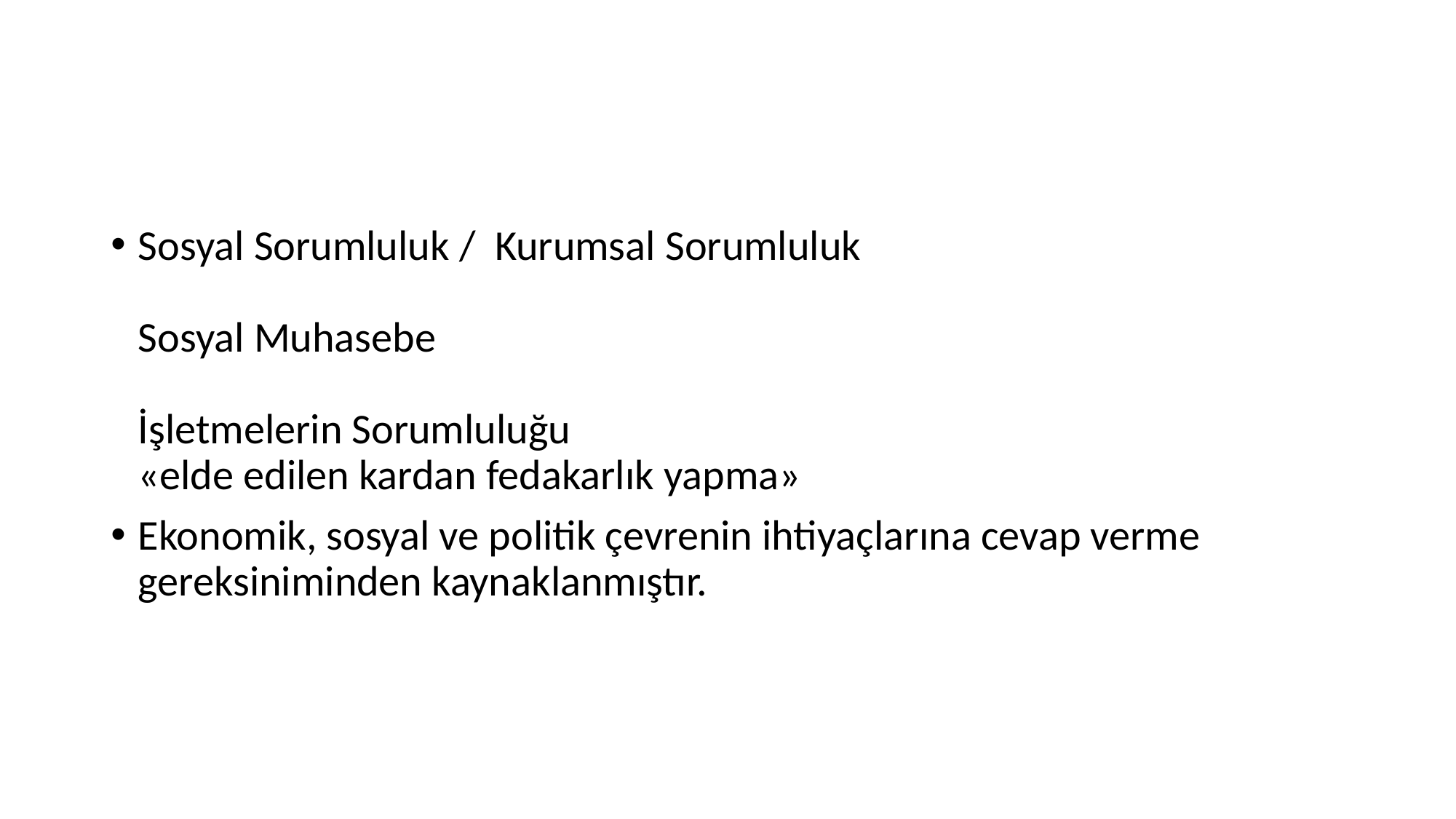

Sosyal Sorumluluk /  Kurumsal Sorumluluk
Sosyal Muhasebe
İşletmelerin Sorumluluğu
«elde edilen kardan fedakarlık yapma»
Ekonomik, sosyal ve politik çevrenin ihtiyaçlarına cevap verme gereksiniminden kaynaklanmıştır.